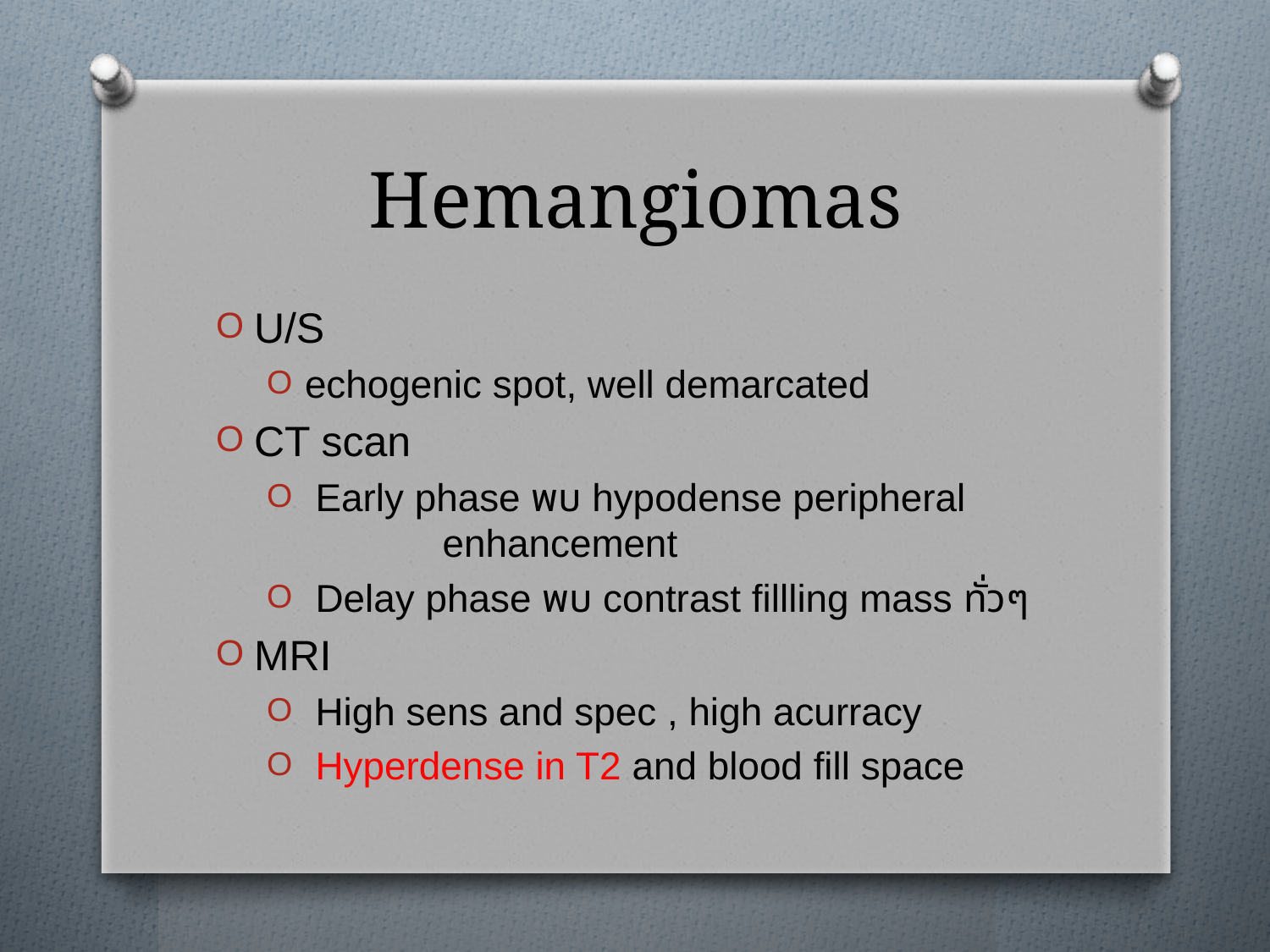

# Hemangiomas
U/S
echogenic spot, well demarcated
CT scan
 Early phase พบ hypodense peripheral 	 enhancement
 Delay phase พบ contrast fillling mass ทั่วๆ
MRI
 High sens and spec , high acurracy
 Hyperdense in T2 and blood fill space